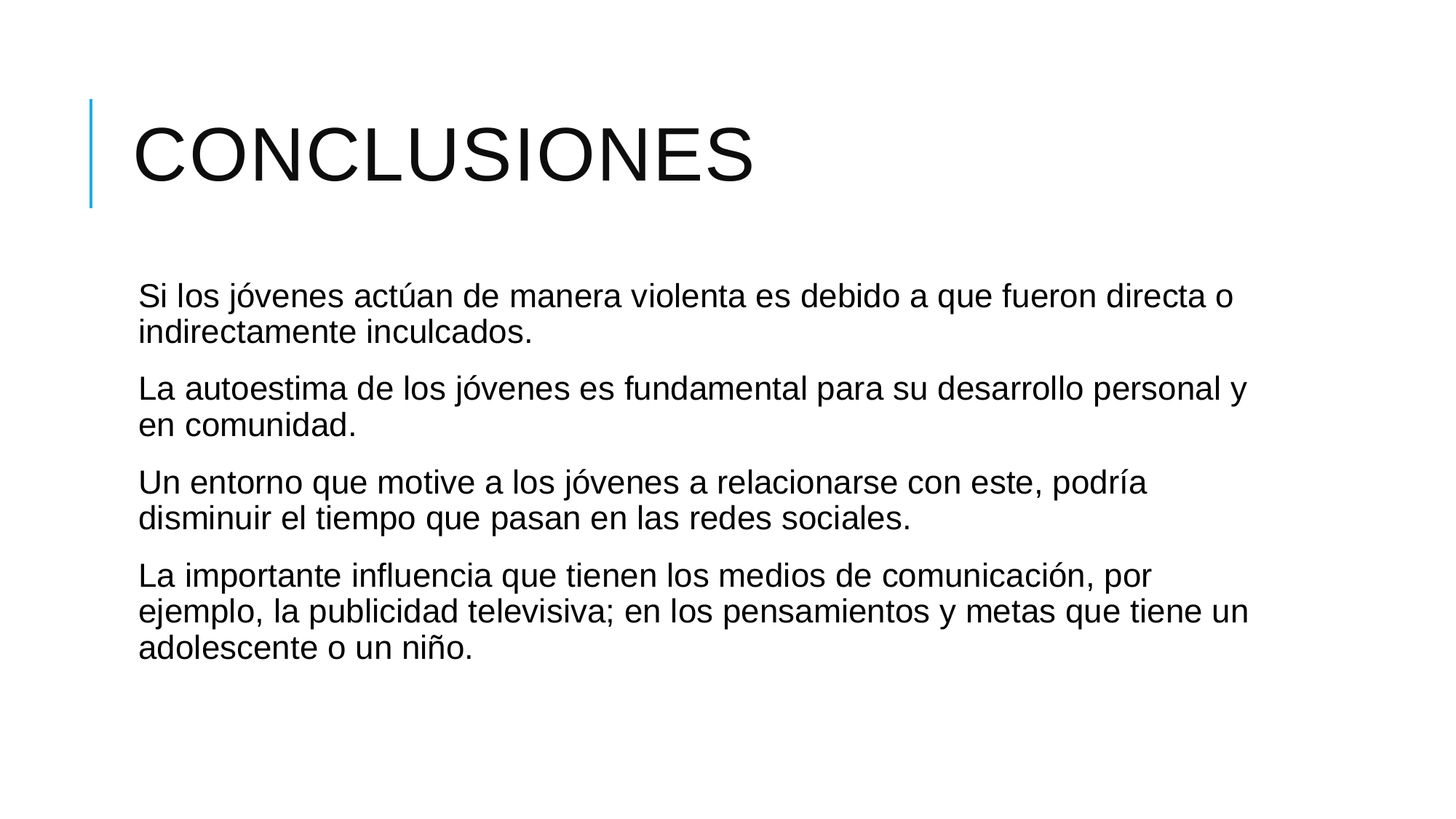

# Conclusiones
Si los jóvenes actúan de manera violenta es debido a que fueron directa o indirectamente inculcados.
La autoestima de los jóvenes es fundamental para su desarrollo personal y en comunidad.
Un entorno que motive a los jóvenes a relacionarse con este, podría disminuir el tiempo que pasan en las redes sociales.
La importante influencia que tienen los medios de comunicación, por ejemplo, la publicidad televisiva; en los pensamientos y metas que tiene un adolescente o un niño.